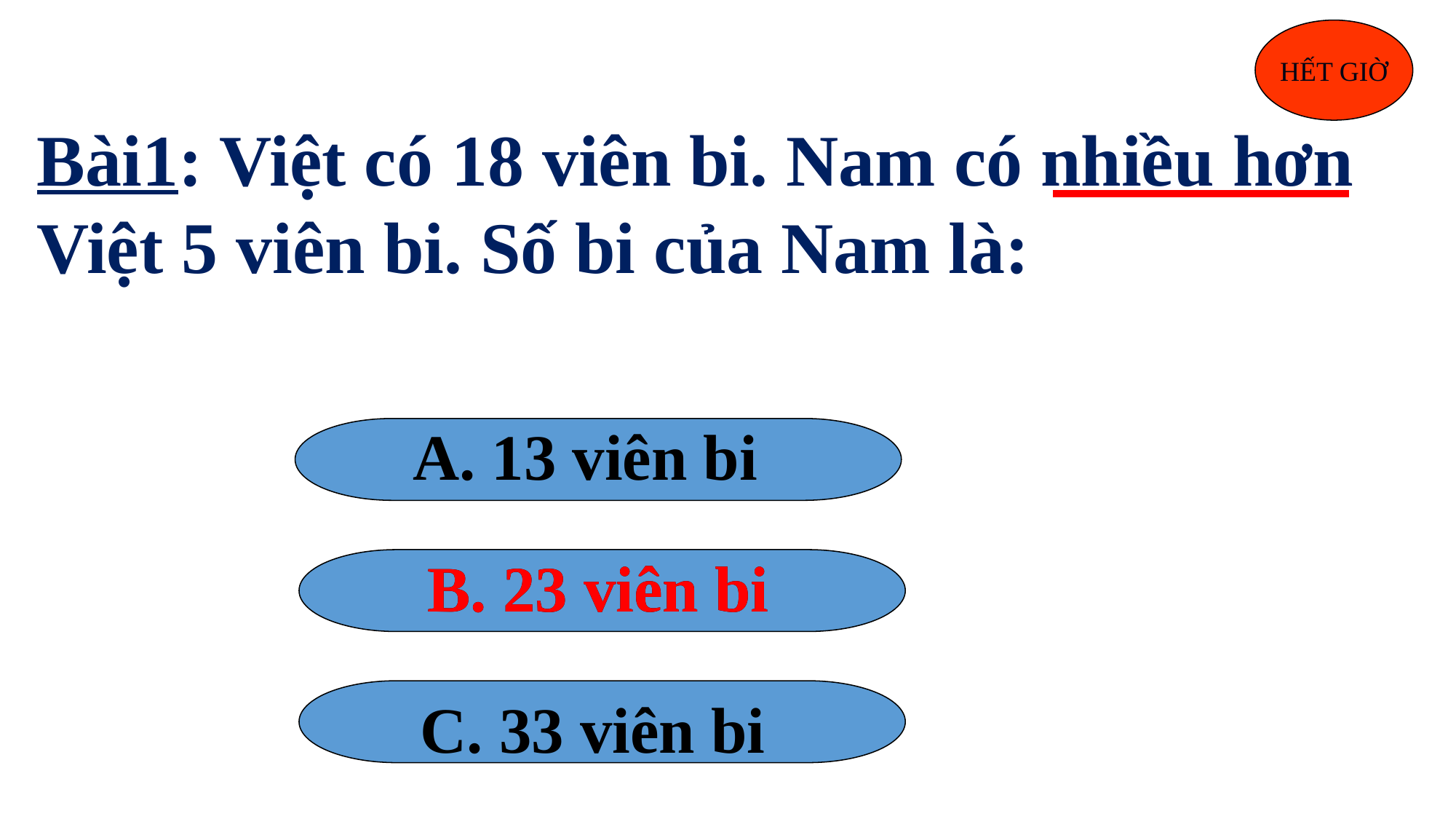

HẾT GIỜ
Bài1: Việt có 18 viên bi. Nam có nhiều hơn Việt 5 viên bi. Số bi của Nam là:
A. 13 viên bi

B. 23 viên bi
B. 23 viên bi

C. 33 viên bi